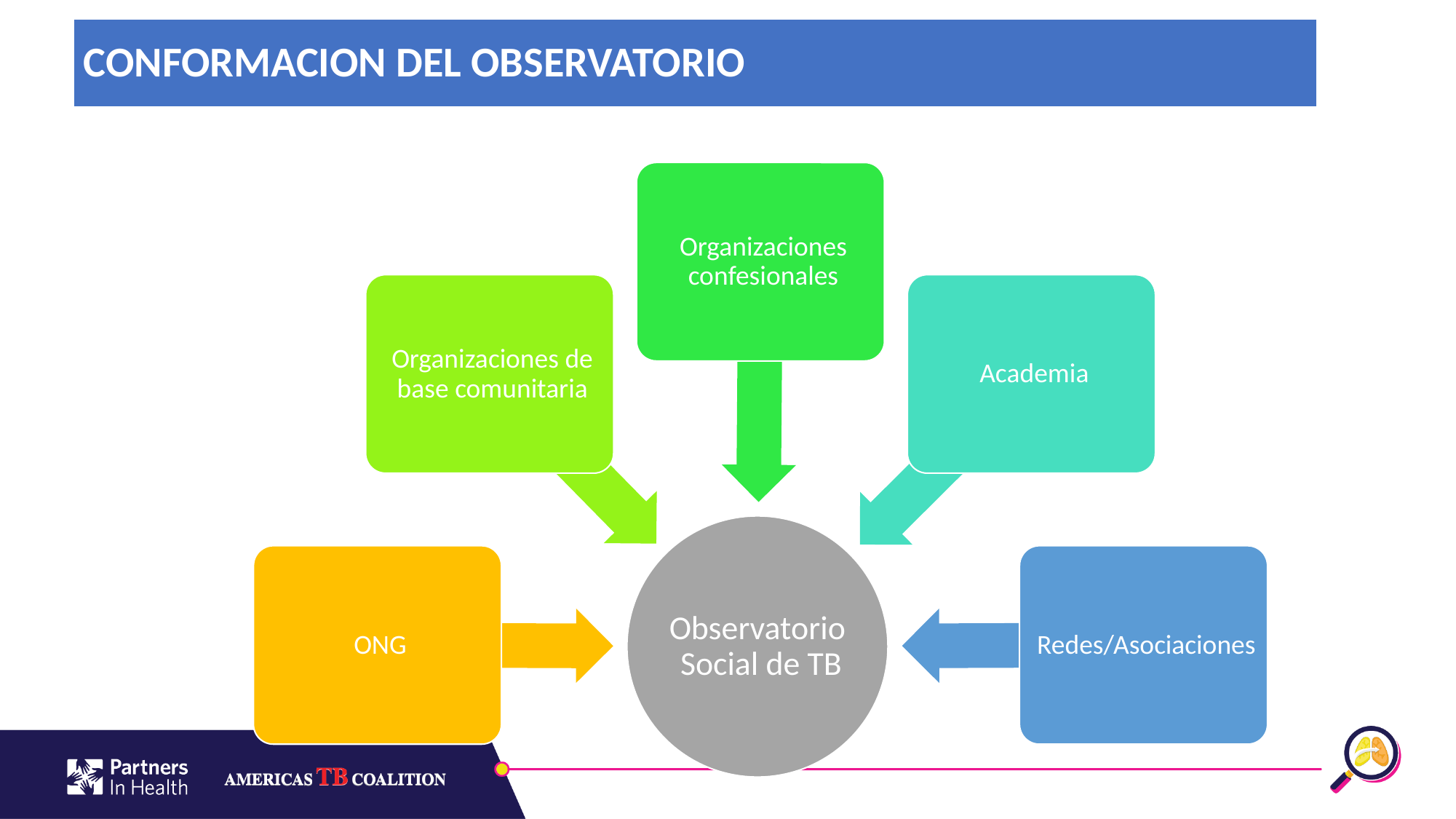

# CONFORMACION DEL OBSERVATORIO
Observatorio  Social de TB
ONG
Organizaciones de base comunitaria
Organizaciones confesionales
Academia
Redes/Asociaciones